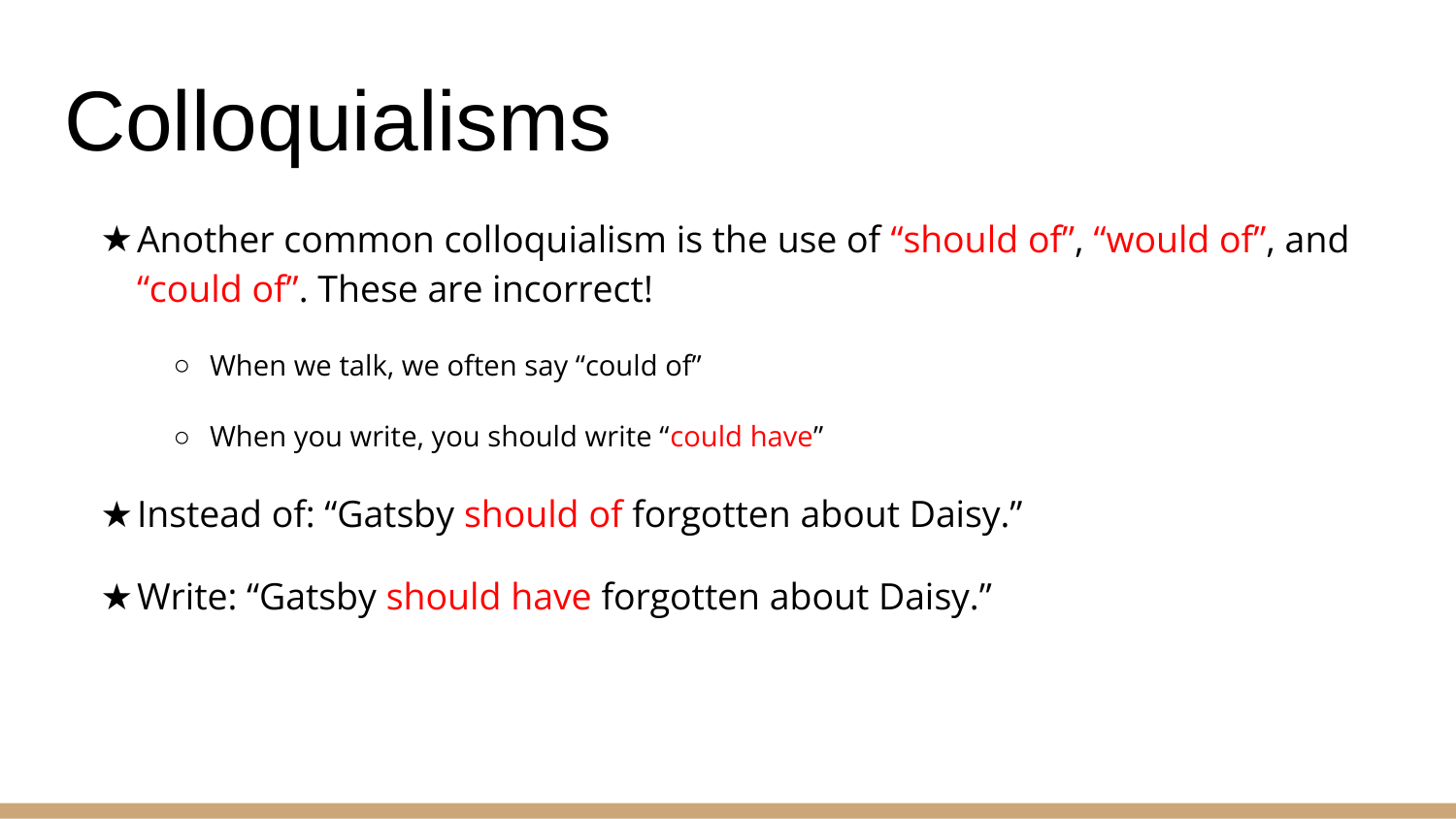

# Colloquialisms
Another common colloquialism is the use of “should of”, “would of”, and “could of”. These are incorrect!
When we talk, we often say “could of”
When you write, you should write “could have”
Instead of: “Gatsby should of forgotten about Daisy.”
Write: “Gatsby should have forgotten about Daisy.”